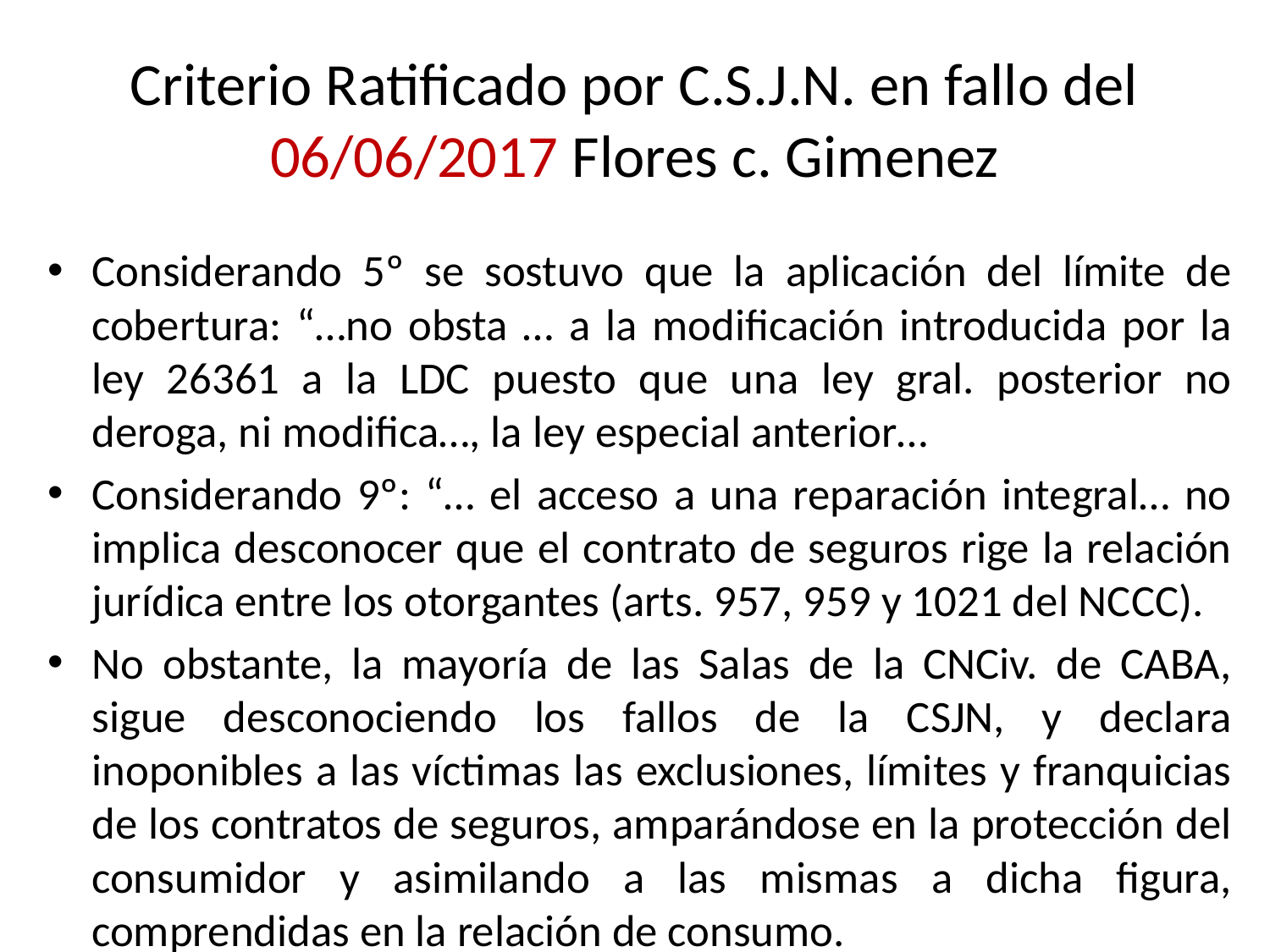

# Criterio Ratificado por C.S.J.N. en fallo del 06/06/2017 Flores c. Gimenez
Considerando 5º se sostuvo que la aplicación del límite de cobertura: “…no obsta … a la modificación introducida por la ley 26361 a la LDC puesto que una ley gral. posterior no deroga, ni modifica…, la ley especial anterior…
Considerando 9º: “… el acceso a una reparación integral… no implica desconocer que el contrato de seguros rige la relación jurídica entre los otorgantes (arts. 957, 959 y 1021 del NCCC).
No obstante, la mayoría de las Salas de la CNCiv. de CABA, sigue desconociendo los fallos de la CSJN, y declara inoponibles a las víctimas las exclusiones, límites y franquicias de los contratos de seguros, amparándose en la protección del consumidor y asimilando a las mismas a dicha figura, comprendidas en la relación de consumo.